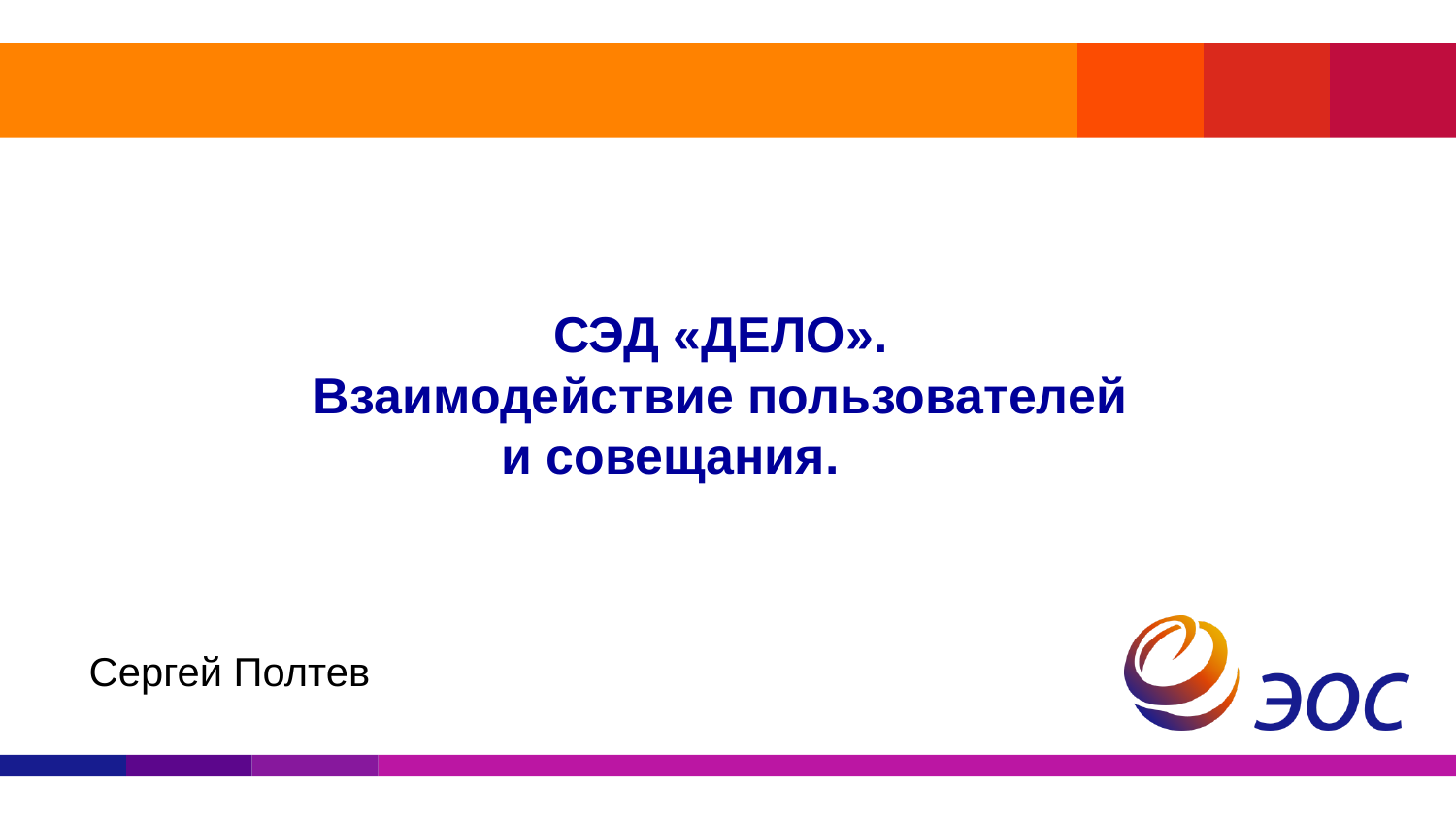

# СЭД «ДЕЛО». Взаимодействие пользователей и совещания.
Сергей Полтев